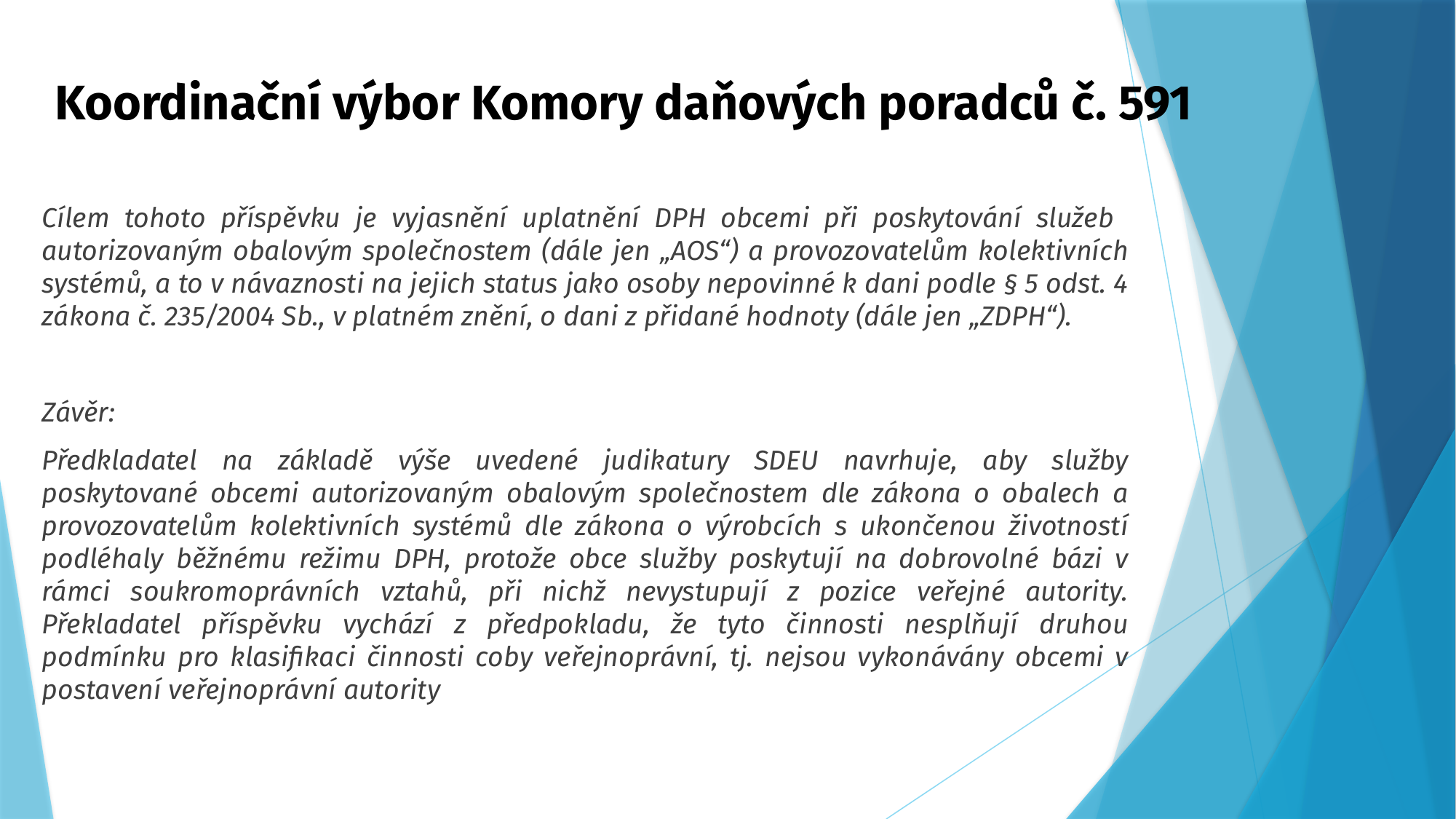

# Koordinační výbor Komory daňových poradců č. 591
Cílem tohoto příspěvku je vyjasnění uplatnění DPH obcemi při poskytování služeb   autorizovaným obalovým společnostem (dále jen „AOS“) a provozovatelům kolektivních systémů, a to v návaznosti na jejich status jako osoby nepovinné k dani podle § 5 odst. 4 zákona č. 235/2004 Sb., v platném znění, o dani z přidané hodnoty (dále jen „ZDPH“).

Závěr:
Předkladatel na základě výše uvedené judikatury SDEU navrhuje, aby služby poskytované obcemi autorizovaným obalovým společnostem dle zákona o obalech a provozovatelům kolektivních systémů dle zákona o výrobcích s ukončenou životností podléhaly běžnému režimu DPH, protože obce služby poskytují na dobrovolné bázi v rámci soukromoprávních vztahů, při nichž nevystupují z pozice veřejné autority. Překladatel příspěvku vychází z předpokladu, že tyto činnosti nesplňují druhou podmínku pro klasifikaci činnosti coby veřejnoprávní, tj. nejsou vykonávány obcemi v postavení veřejnoprávní autority